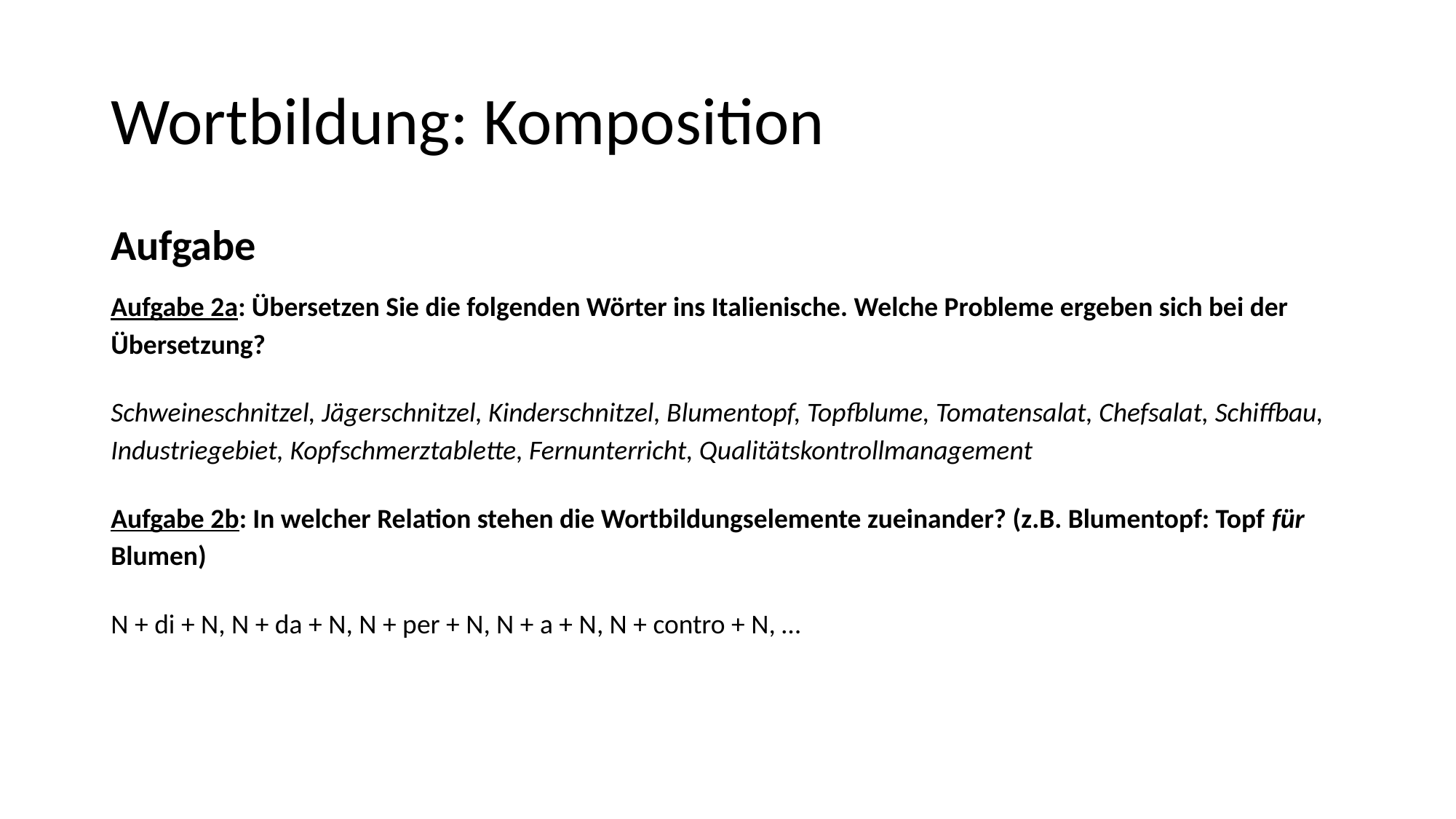

# Wortbildung: Komposition
Aufgabe
Aufgabe 2a: Übersetzen Sie die folgenden Wörter ins Italienische. Welche Probleme ergeben sich bei der Übersetzung?
Schweineschnitzel, Jägerschnitzel, Kinderschnitzel, Blumentopf, Topfblume, Tomatensalat, Chefsalat, Schiffbau, Industriegebiet, Kopfschmerztablette, Fernunterricht, Qualitätskontrollmanagement
Aufgabe 2b: In welcher Relation stehen die Wortbildungselemente zueinander? (z.B. Blumentopf: Topf für Blumen)
N + di + N, N + da + N, N + per + N, N + a + N, N + contro + N, …